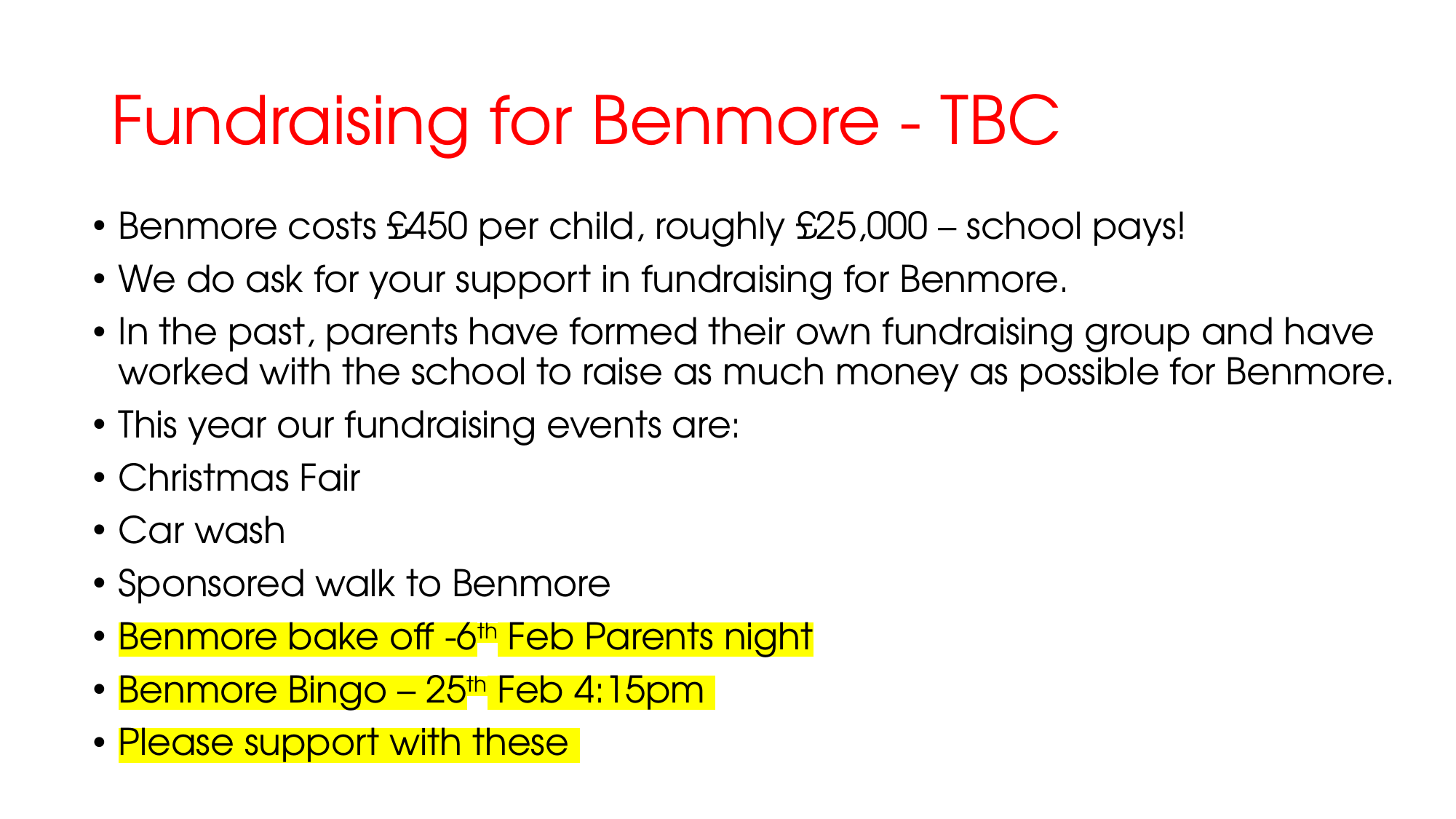

# Fundraising for Benmore - TBC
Benmore costs £450 per child, roughly £25,000 – school pays!
We do ask for your support in fundraising for Benmore.
In the past, parents have formed their own fundraising group and have worked with the school to raise as much money as possible for Benmore.
This year our fundraising events are:
Christmas Fair
Car wash
Sponsored walk to Benmore
Benmore bake off -6th Feb Parents night
Benmore Bingo – 25th Feb 4:15pm
Please support with these